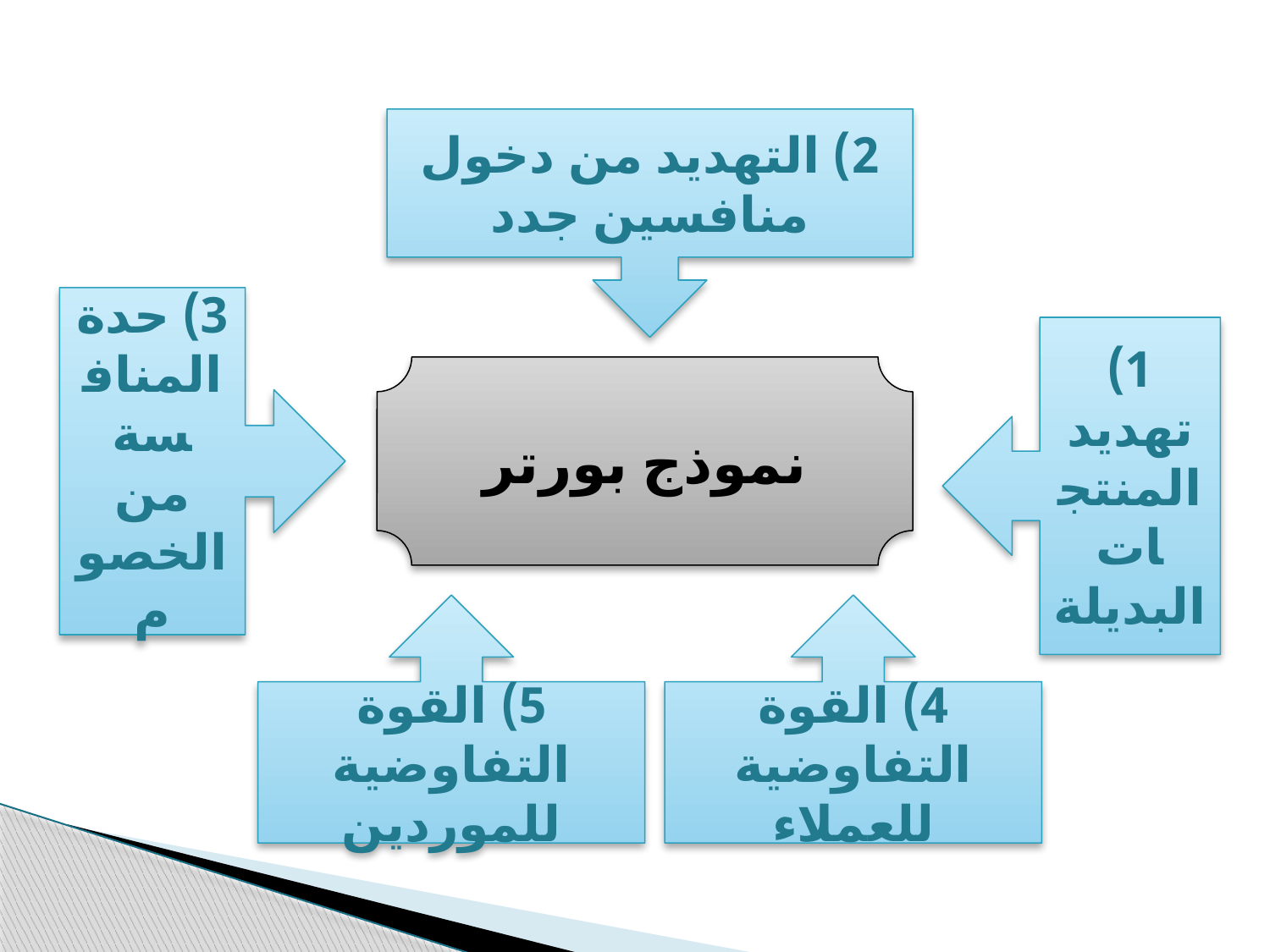

2) التهديد من دخول منافسين جدد
3) حدة المنافسة من الخصوم
1) تهديد المنتجات البديلة
نموذج بورتر
5) القوة التفاوضية للموردين
4) القوة التفاوضية للعملاء